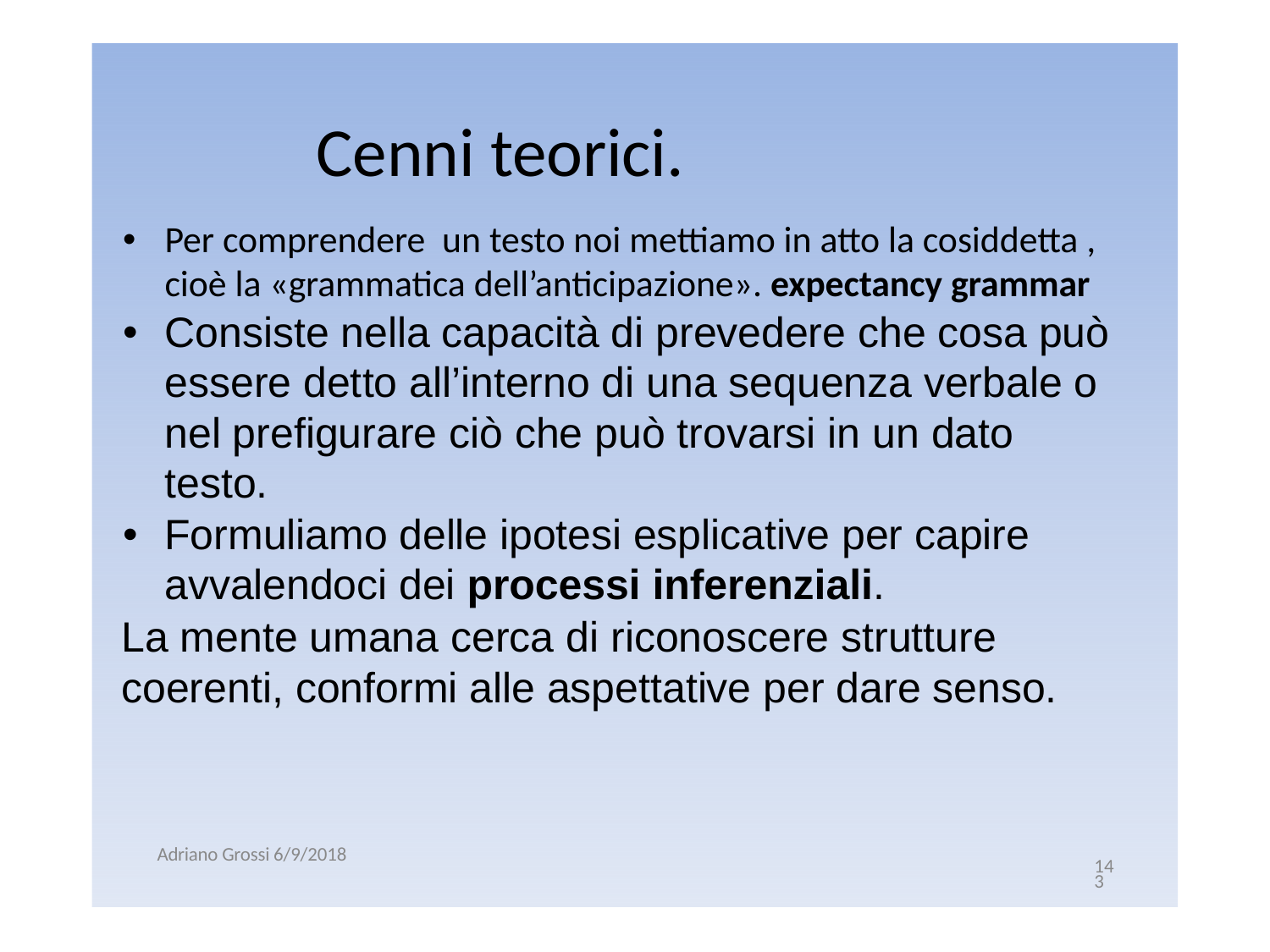

# Cenni teorici.
Per comprendere  un testo noi mettiamo in atto la cosiddetta , cioè la «grammatica dell’anticipazione». expectancy grammar
Consiste nella capacità di prevedere che cosa può essere detto all’interno di una sequenza verbale o nel prefigurare ciò che può trovarsi in un dato testo.
Formuliamo delle ipotesi esplicative per capire avvalendoci dei processi inferenziali.
La mente umana cerca di riconoscere strutture coerenti, conformi alle aspettative per dare senso.
Adriano Grossi 6/9/2018
143